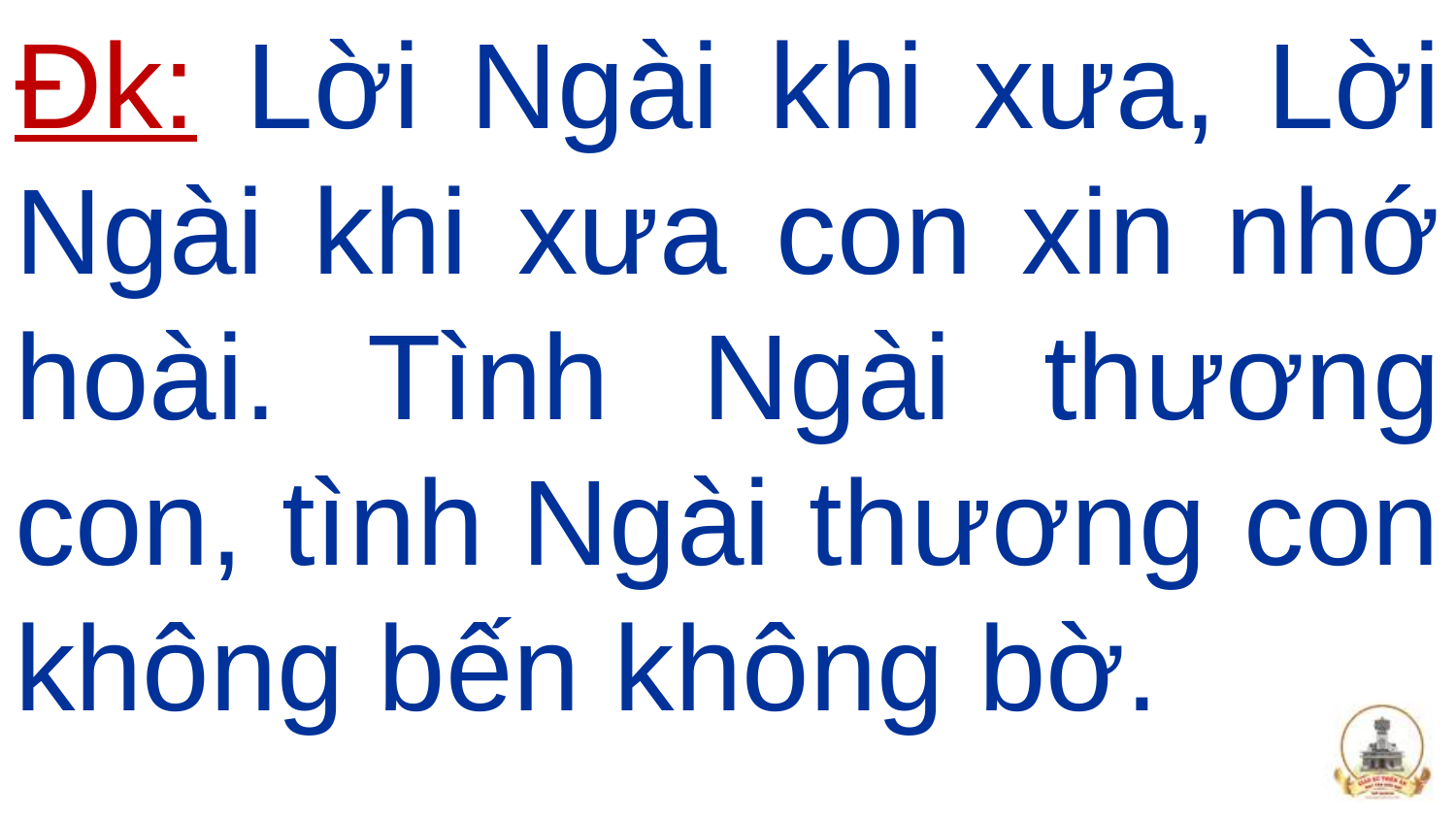

Đk: Lời Ngài khi xưa, Lời Ngài khi xưa con xin nhớ hoài. Tình Ngài thương con, tình Ngài thương con không bến không bờ.